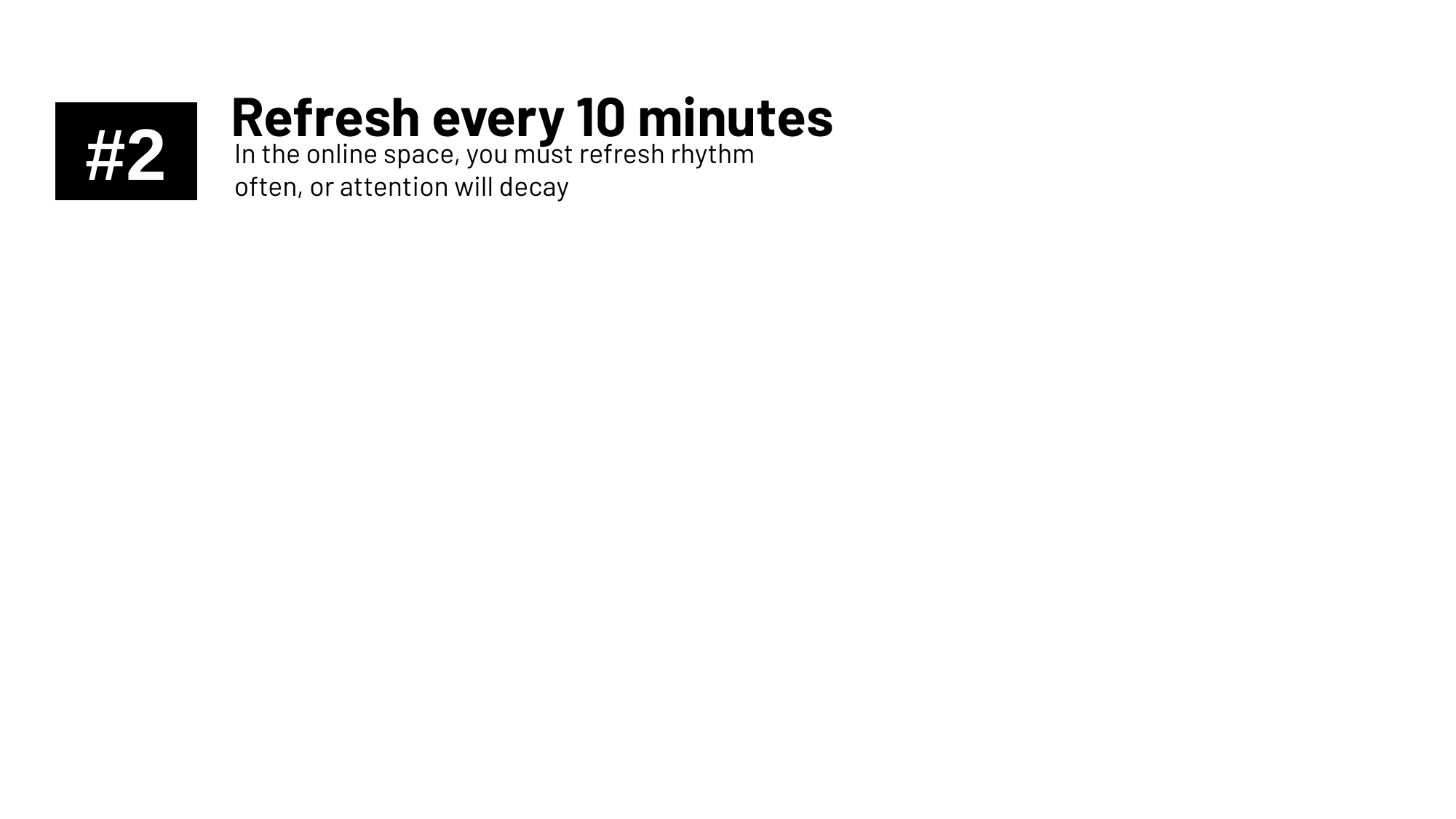

Refresh every 10 minutes
#2
In the online space, you must refresh rhythm often, or attention will decay